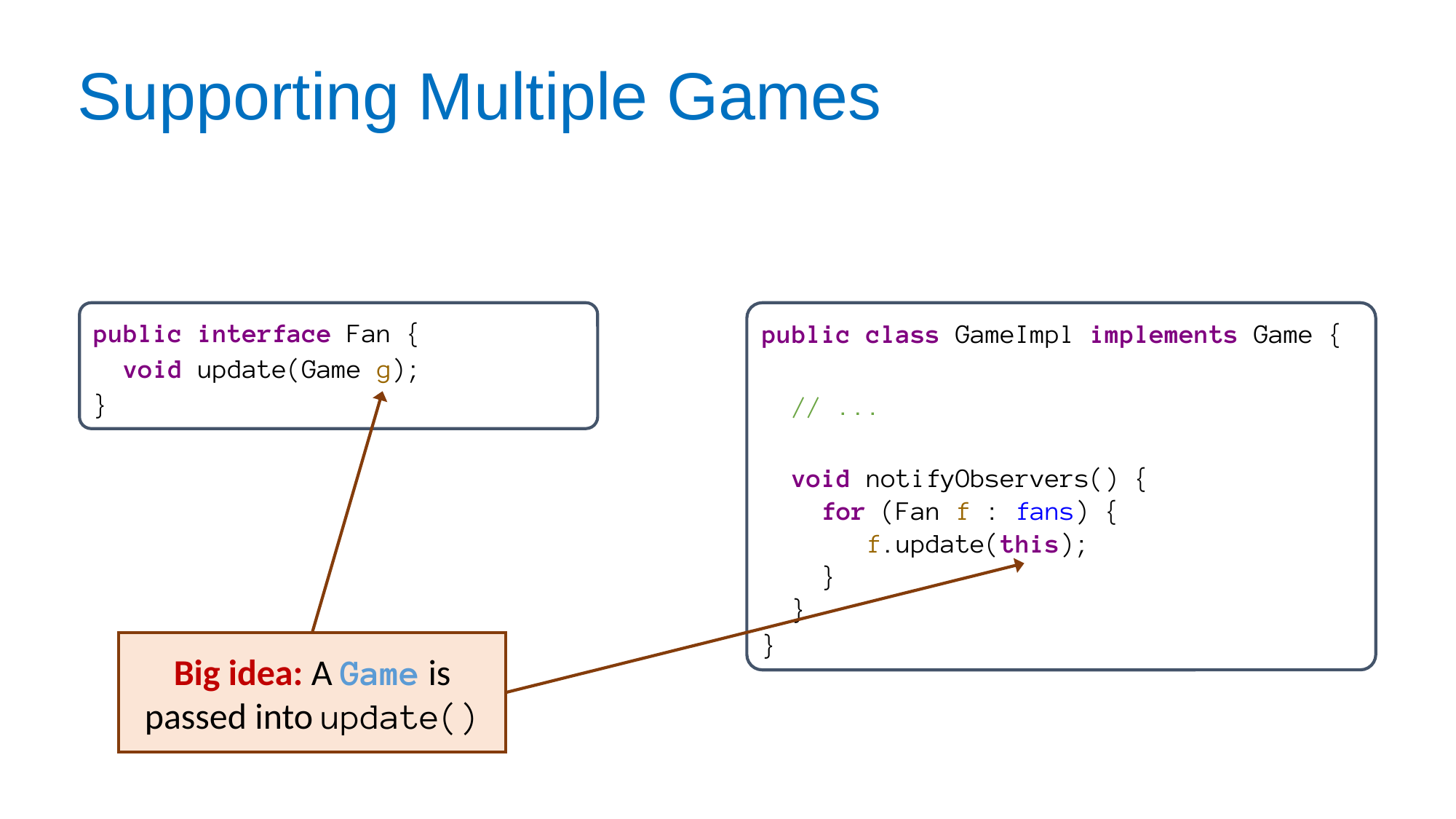

# Supporting Multiple Games
public interface Fan {
  void update(Game g);
}
public class GameImpl implements Game {

  // ...

  void notifyObservers() {
    for (Fan f : fans) {
       f.update(this);
    }
  }
}
Big idea: A Game is passed into update()